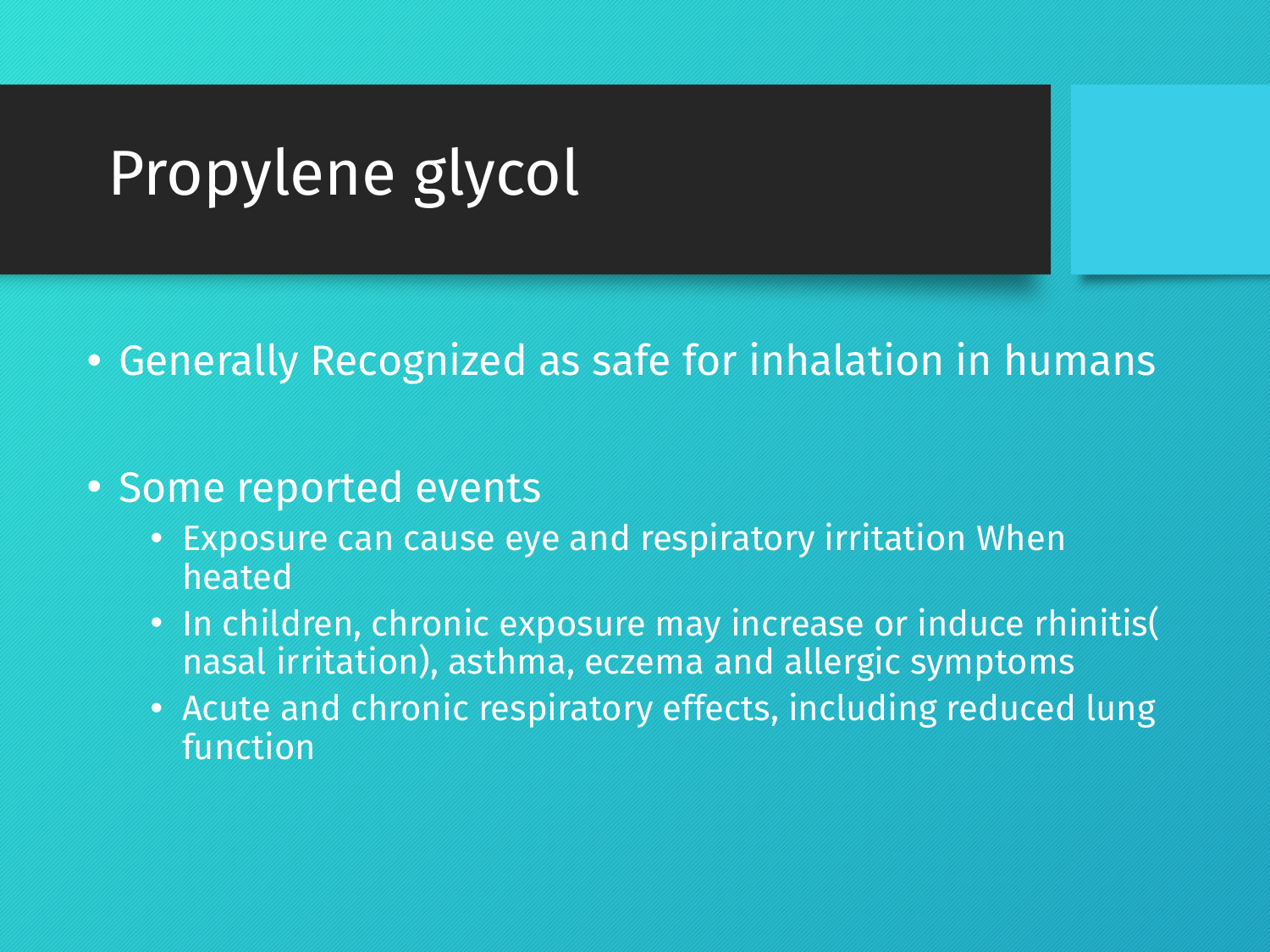

# Propylene glycol

Generally Recognized as safe for inhalation in humans

Some reported events
Exposure can cause eye and respiratory irritation When heated
In children, chronic exposure may increase or induce rhinitis( nasal irritation), asthma, eczema and allergic symptoms
Acute and chronic respiratory effects, including reduced lung function